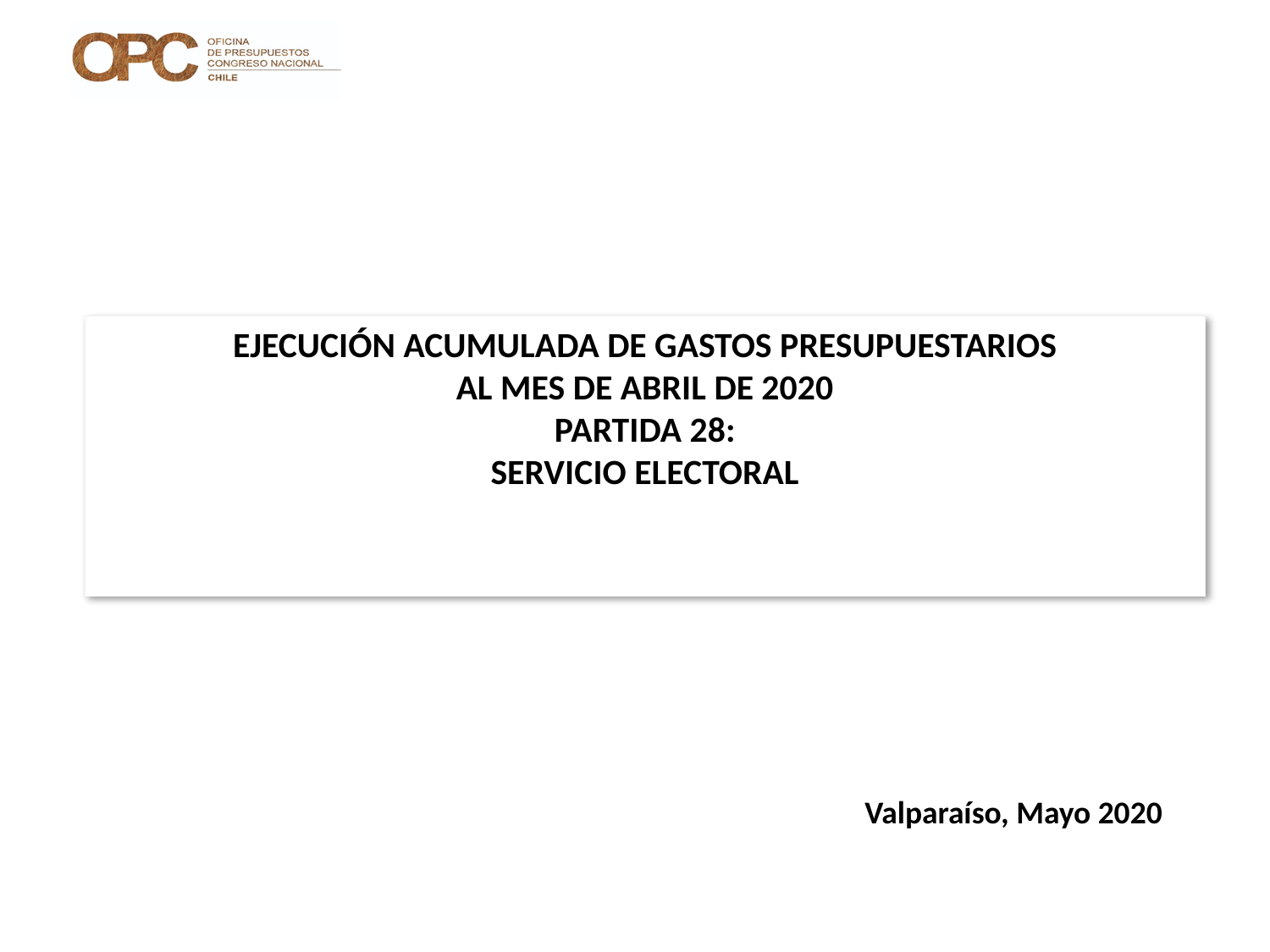

# EJECUCIÓN ACUMULADA DE GASTOS PRESUPUESTARIOS AL MES DE ABRIL DE 2020 PARTIDA 28: SERVICIO ELECTORAL
Valparaíso, Mayo 2020